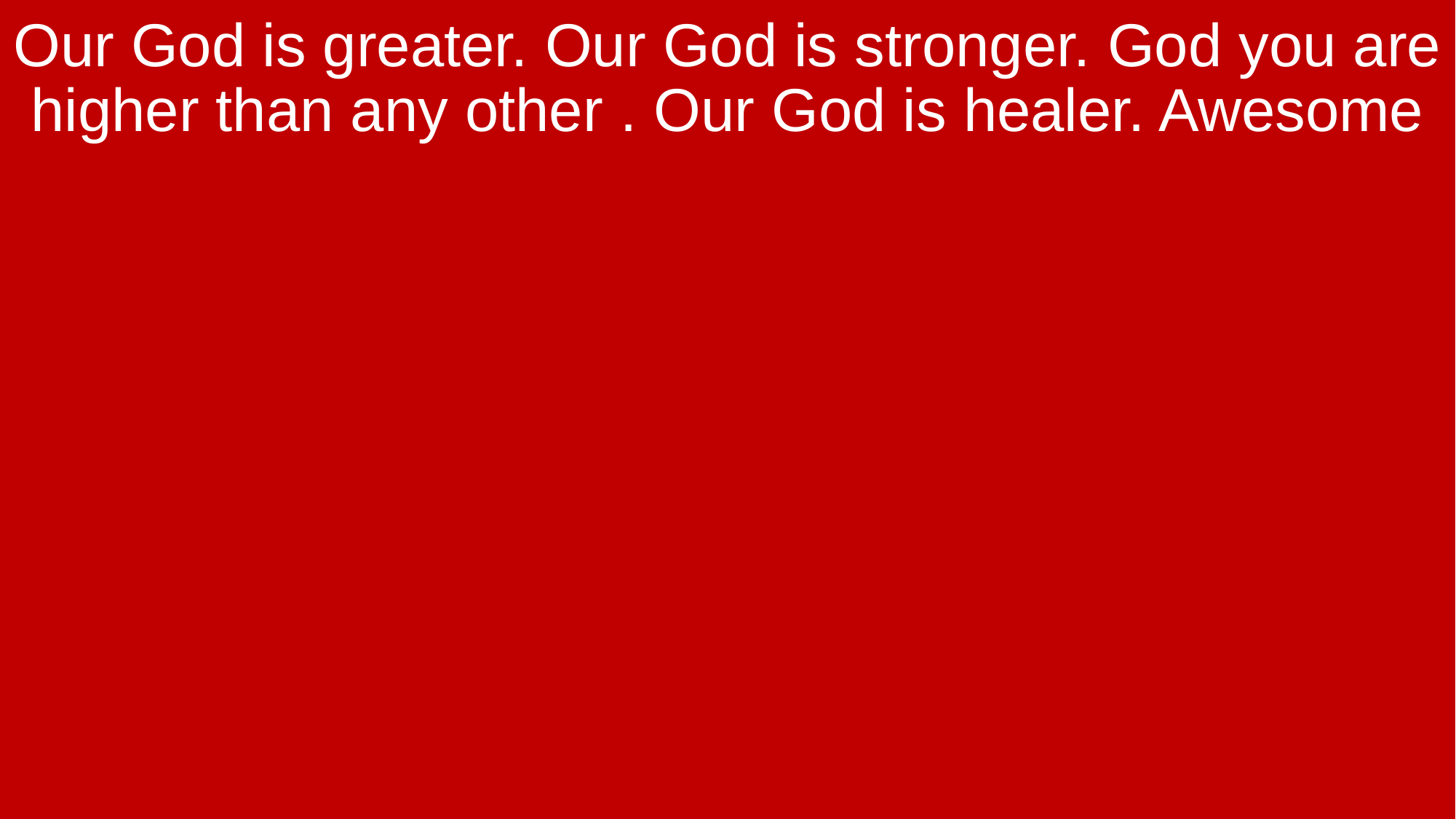

Our God is greater. Our God is stronger. God you are higher than any other . Our God is healer. Awesome